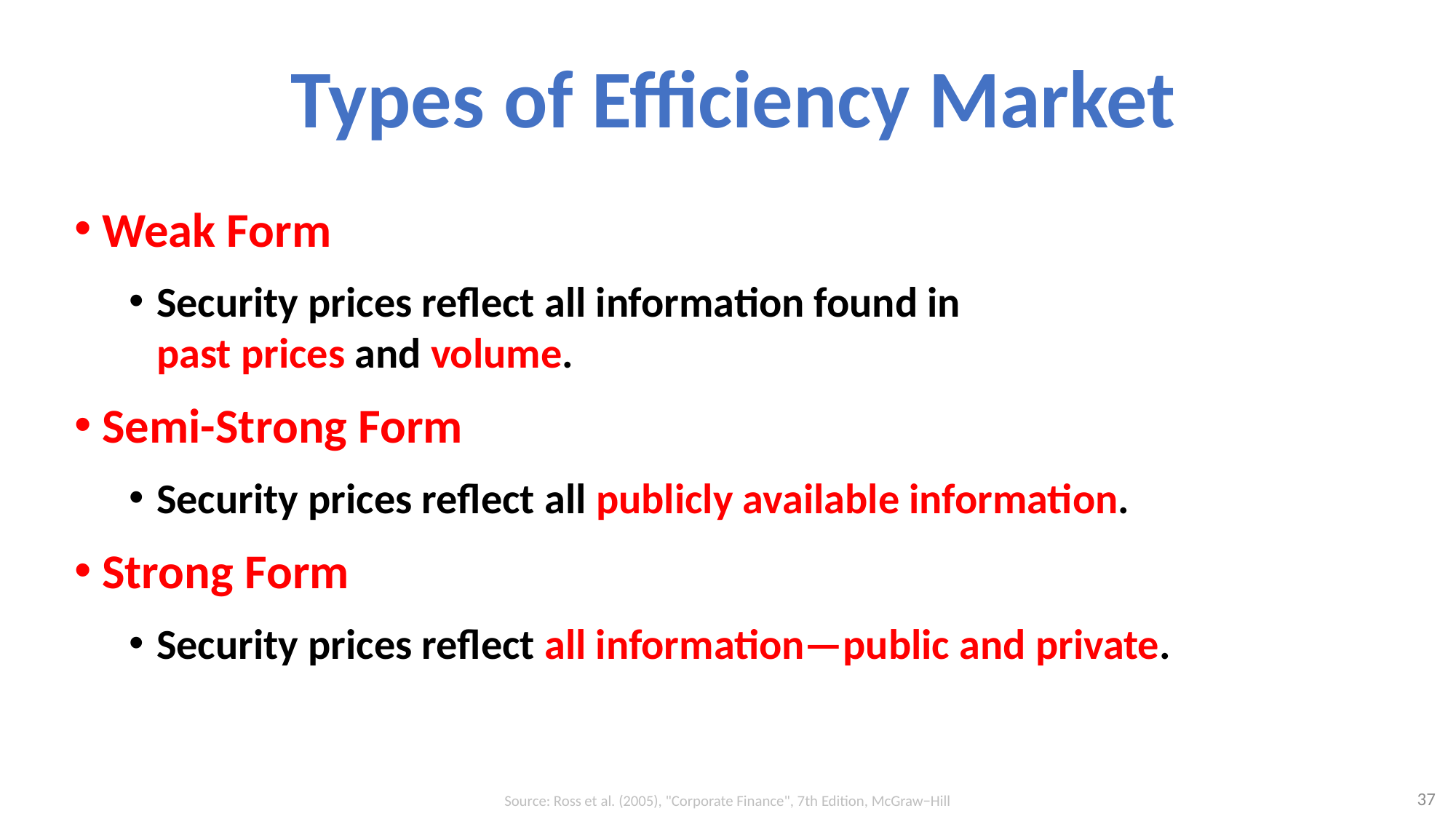

# Types of Efficiency Market
Weak Form
Security prices reflect all information found in
past prices and volume.
Semi-Strong Form
Security prices reflect all publicly available information.
Strong Form
Security prices reflect all information—public and private.

37
Source: Ross et al. (2005), "Corporate Finance", 7th Edition, McGraw−Hill